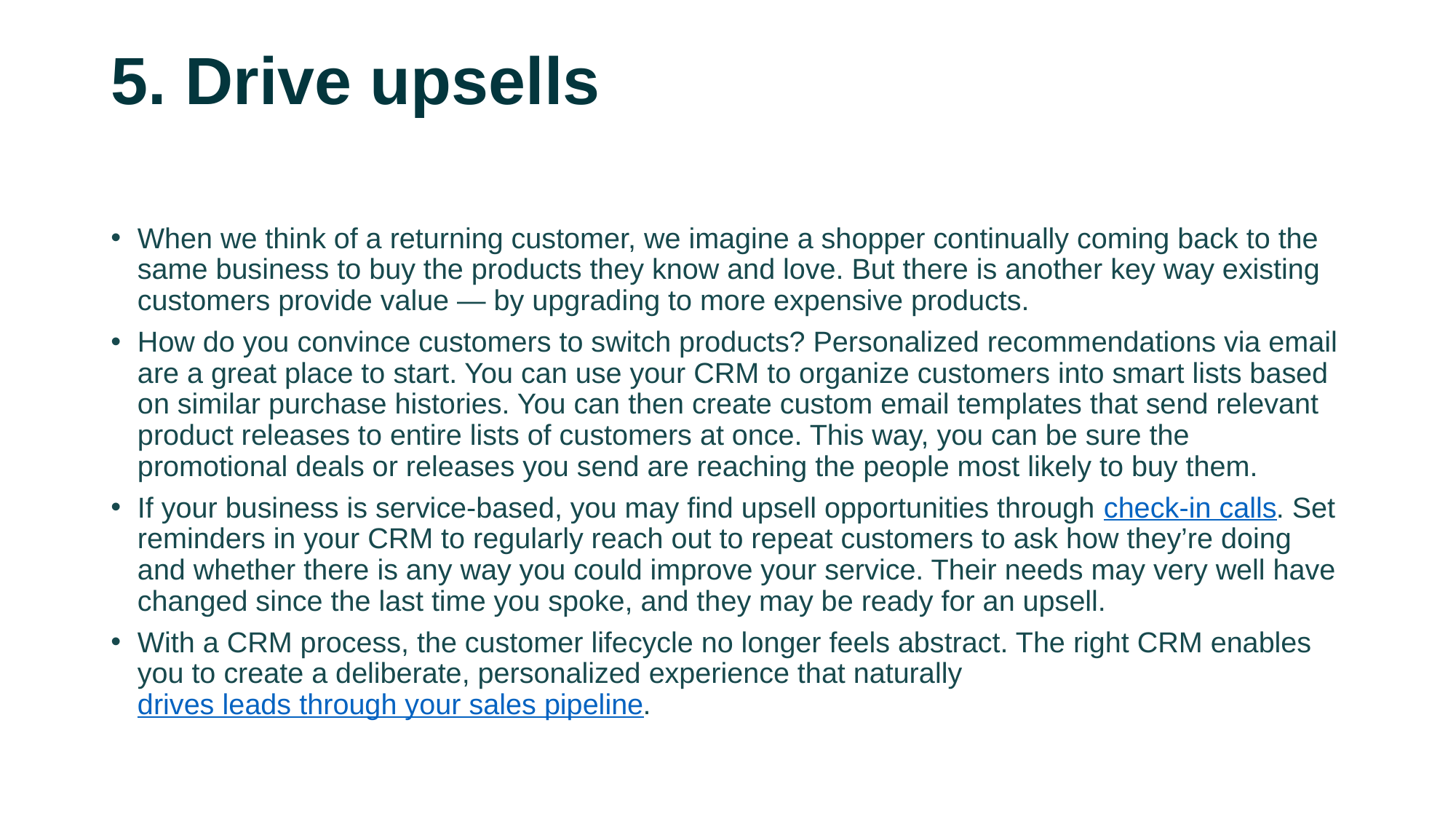

# 5. Drive upsells
When we think of a returning customer, we imagine a shopper continually coming back to the same business to buy the products they know and love. But there is another key way existing customers provide value — by upgrading to more expensive products.
How do you convince customers to switch products? Personalized recommendations via email are a great place to start. You can use your CRM to organize customers into smart lists based on similar purchase histories. You can then create custom email templates that send relevant product releases to entire lists of customers at once. This way, you can be sure the promotional deals or releases you send are reaching the people most likely to buy them.
If your business is service-based, you may find upsell opportunities through check-in calls. Set reminders in your CRM to regularly reach out to repeat customers to ask how they’re doing and whether there is any way you could improve your service. Their needs may very well have changed since the last time you spoke, and they may be ready for an upsell.
With a CRM process, the customer lifecycle no longer feels abstract. The right CRM enables you to create a deliberate, personalized experience that naturally drives leads through your sales pipeline.